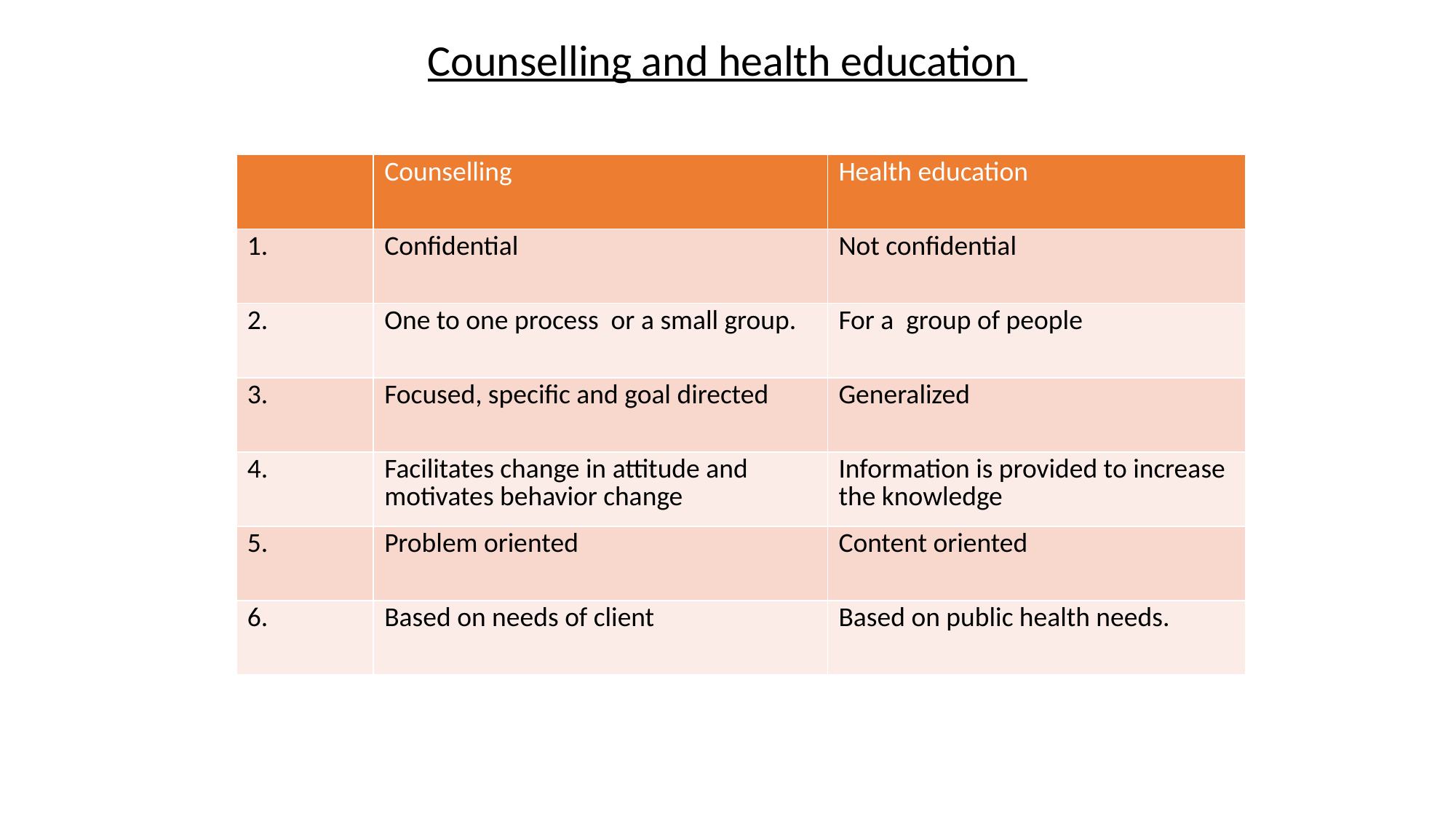

# Counselling and health education
|  | Counselling | Health education |
| --- | --- | --- |
| 1. | Confidential | Not confidential |
| 2. | One to one process or a small group. | For a group of people |
| 3. | Focused, specific and goal directed | Generalized |
| 4. | Facilitates change in attitude and motivates behavior change | Information is provided to increase the knowledge |
| 5. | Problem oriented | Content oriented |
| 6. | Based on needs of client | Based on public health needs. |